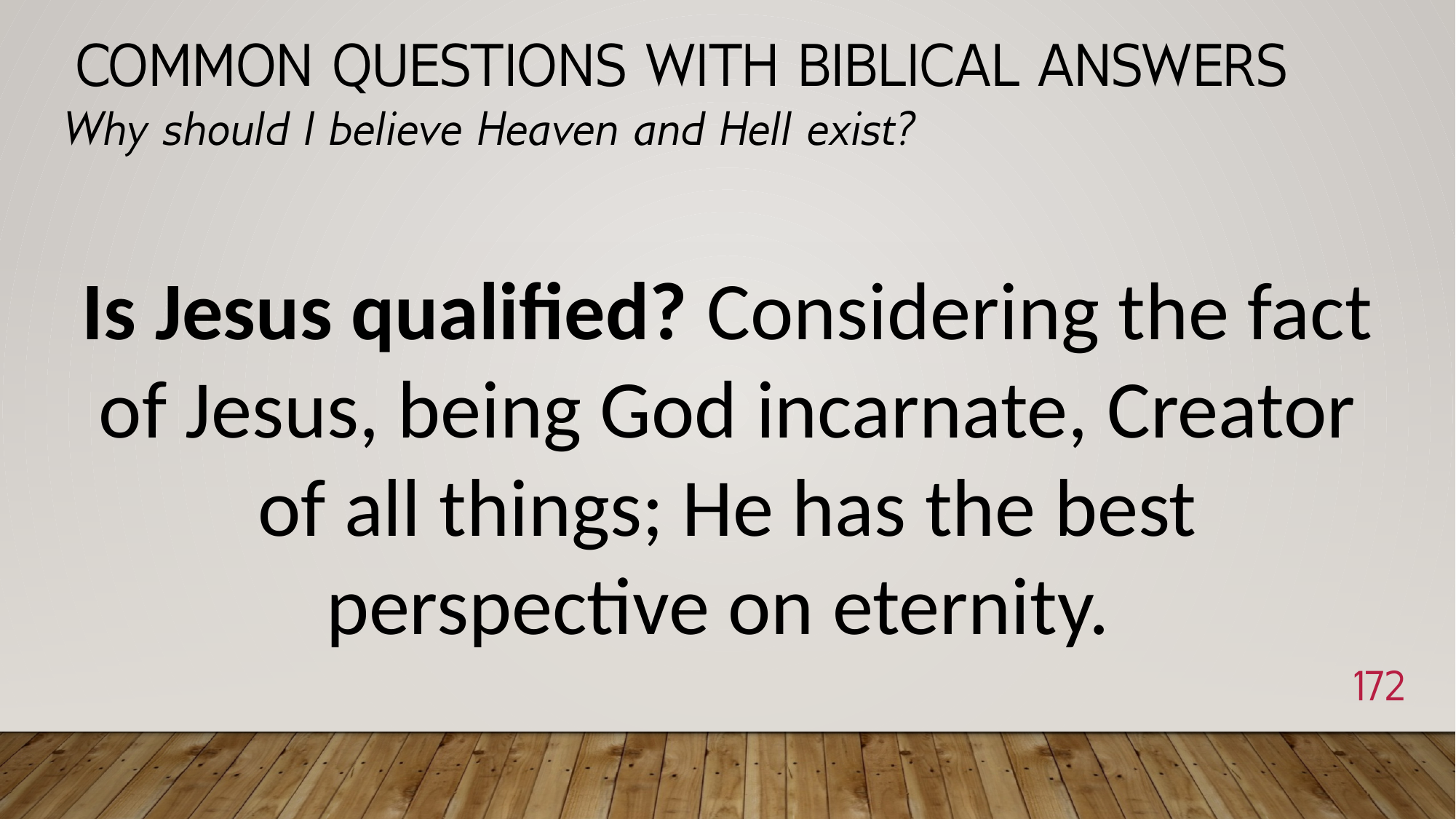

# Common Questions with Biblical Answers
Why should I believe Heaven and Hell exist?
Is Jesus qualified? Considering the fact of Jesus, being God incarnate, Creator of all things; He has the best perspective on eternity.
172